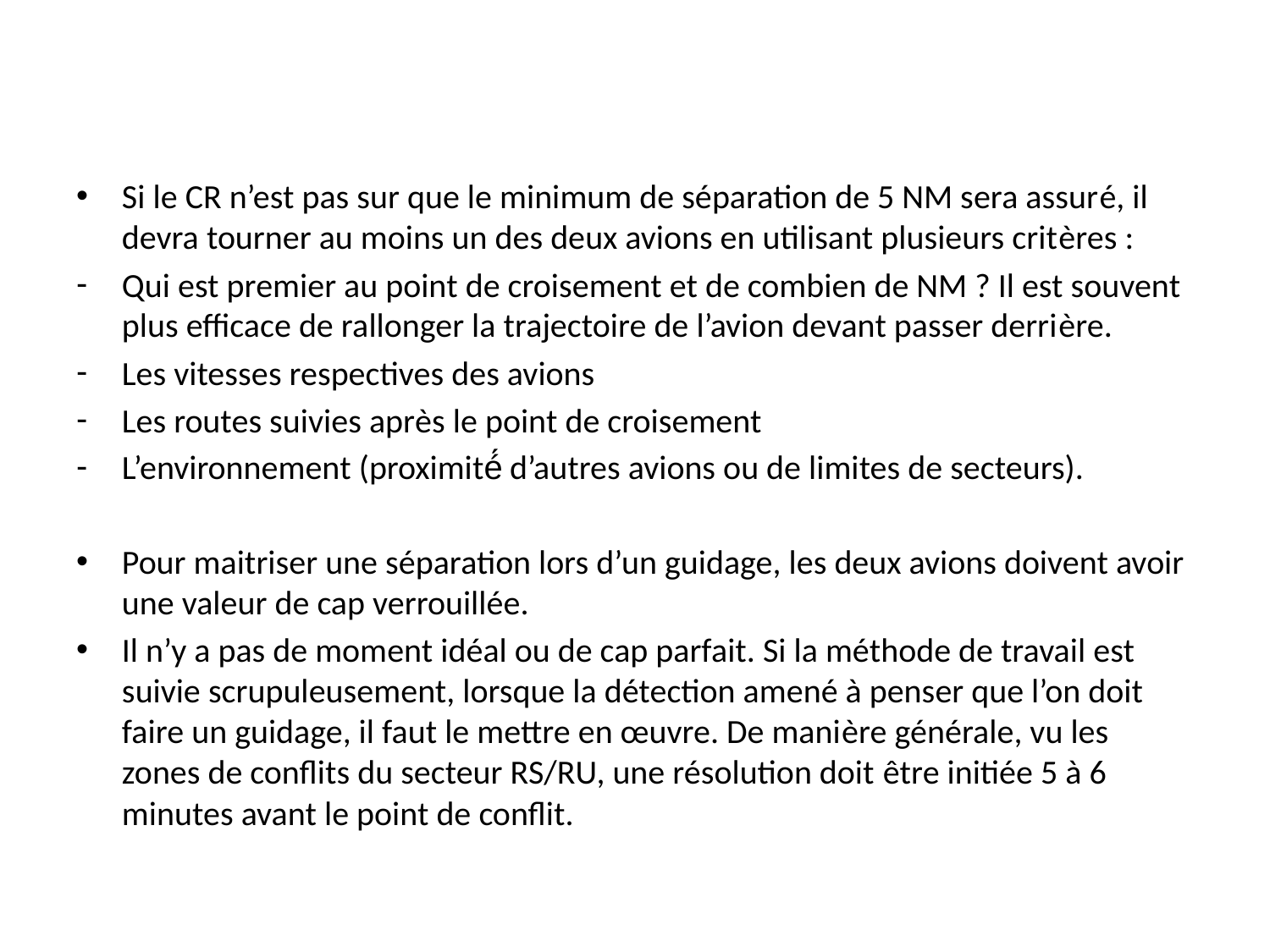

Si le CR n’est pas sur que le minimum de séparation de 5 NM sera assuré, il devra tourner au moins un des deux avions en utilisant plusieurs critères :
Qui est premier au point de croisement et de combien de NM ? Il est souvent plus efficace de rallonger la trajectoire de l’avion devant passer derrière.
Les vitesses respectives des avions
Les routes suivies après le point de croisement
L’environnement (proximité́ d’autres avions ou de limites de secteurs).

Pour maitriser une séparation lors d’un guidage, les deux avions doivent avoir une valeur de cap verrouillée.
Il n’y a pas de moment idéal ou de cap parfait. Si la méthode de travail est suivie scrupuleusement, lorsque la détection amené à penser que l’on doit faire un guidage, il faut le mettre en œuvre. De manière générale, vu les zones de conflits du secteur RS/RU, une résolution doit être initiée 5 à 6 minutes avant le point de conflit.